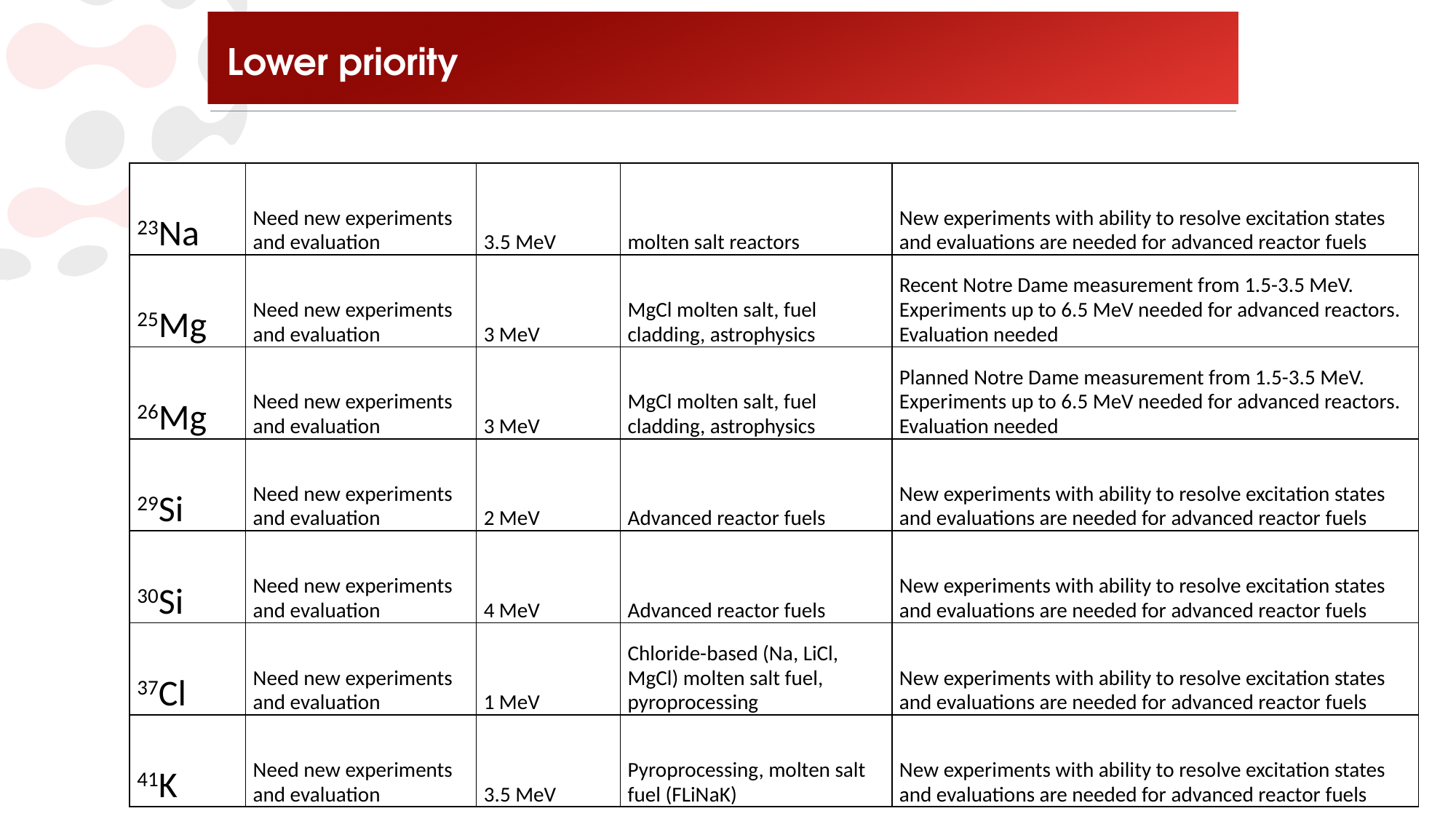

# Lower priority
| 23Na | Need new experiments and evaluation | 3.5 MeV | molten salt reactors | New experiments with ability to resolve excitation states and evaluations are needed for advanced reactor fuels |
| --- | --- | --- | --- | --- |
| 25Mg | Need new experiments and evaluation | 3 MeV | MgCl molten salt, fuel cladding, astrophysics | Recent Notre Dame measurement from 1.5-3.5 MeV. Experiments up to 6.5 MeV needed for advanced reactors. Evaluation needed |
| 26Mg | Need new experiments and evaluation | 3 MeV | MgCl molten salt, fuel cladding, astrophysics | Planned Notre Dame measurement from 1.5-3.5 MeV. Experiments up to 6.5 MeV needed for advanced reactors. Evaluation needed |
| 29Si | Need new experiments and evaluation | 2 MeV | Advanced reactor fuels | New experiments with ability to resolve excitation states and evaluations are needed for advanced reactor fuels |
| 30Si | Need new experiments and evaluation | 4 MeV | Advanced reactor fuels | New experiments with ability to resolve excitation states and evaluations are needed for advanced reactor fuels |
| 37Cl | Need new experiments and evaluation | 1 MeV | Chloride-based (Na, LiCl, MgCl) molten salt fuel, pyroprocessing | New experiments with ability to resolve excitation states and evaluations are needed for advanced reactor fuels |
| 41K | Need new experiments and evaluation | 3.5 MeV | Pyroprocessing, molten salt fuel (FLiNaK) | New experiments with ability to resolve excitation states and evaluations are needed for advanced reactor fuels |